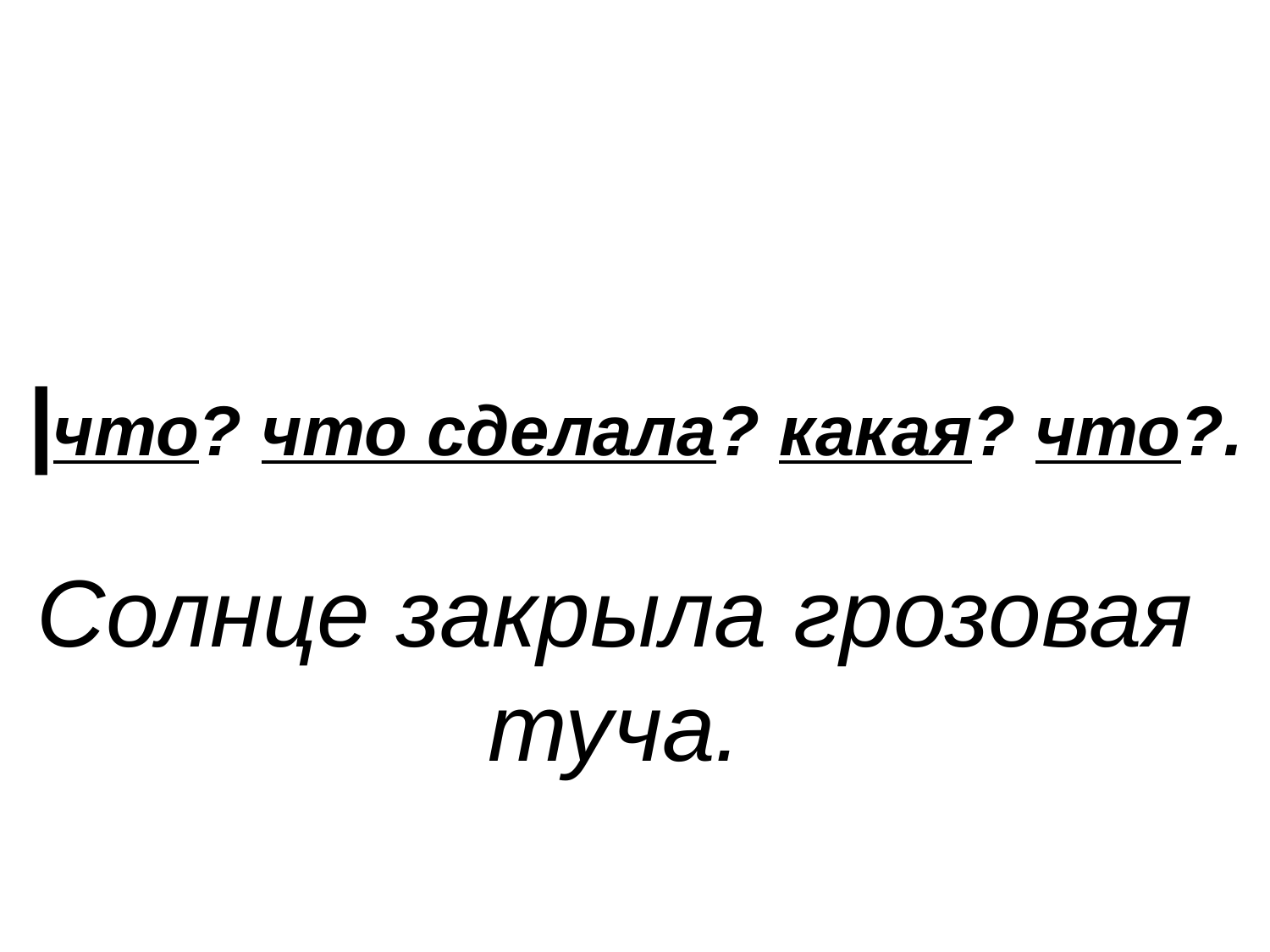

# |что? что сделала? какая? что?.
Солнце закрыла грозовая туча.